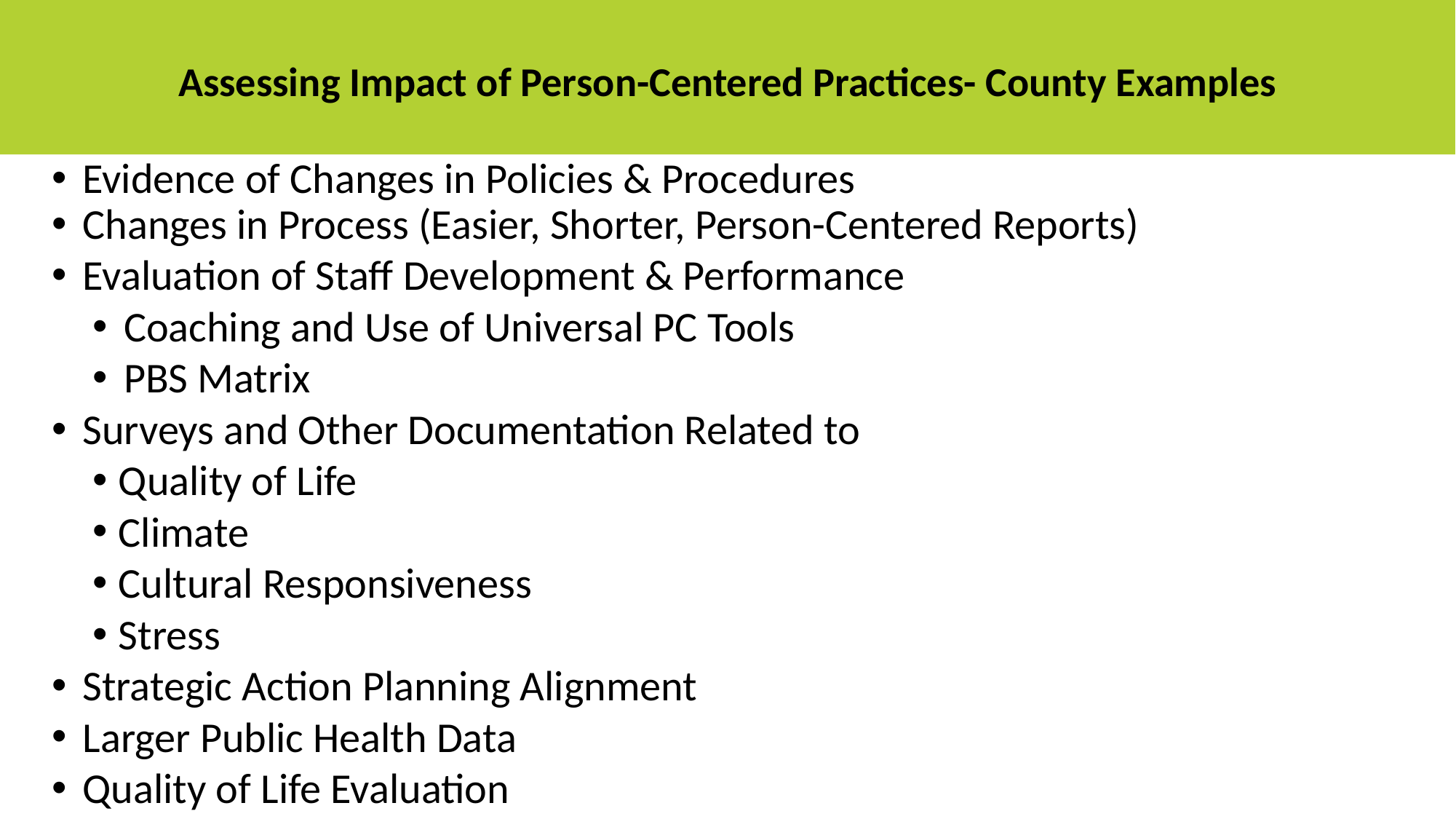

# Assessing Impact of Person-Centered Practices- County Examples
Evidence of Changes in Policies & Procedures
Changes in Process (Easier, Shorter, Person-Centered Reports)
Evaluation of Staff Development & Performance
Coaching and Use of Universal PC Tools
PBS Matrix
Surveys and Other Documentation Related to
Quality of Life
Climate
Cultural Responsiveness
Stress
Strategic Action Planning Alignment
Larger Public Health Data
Quality of Life Evaluation